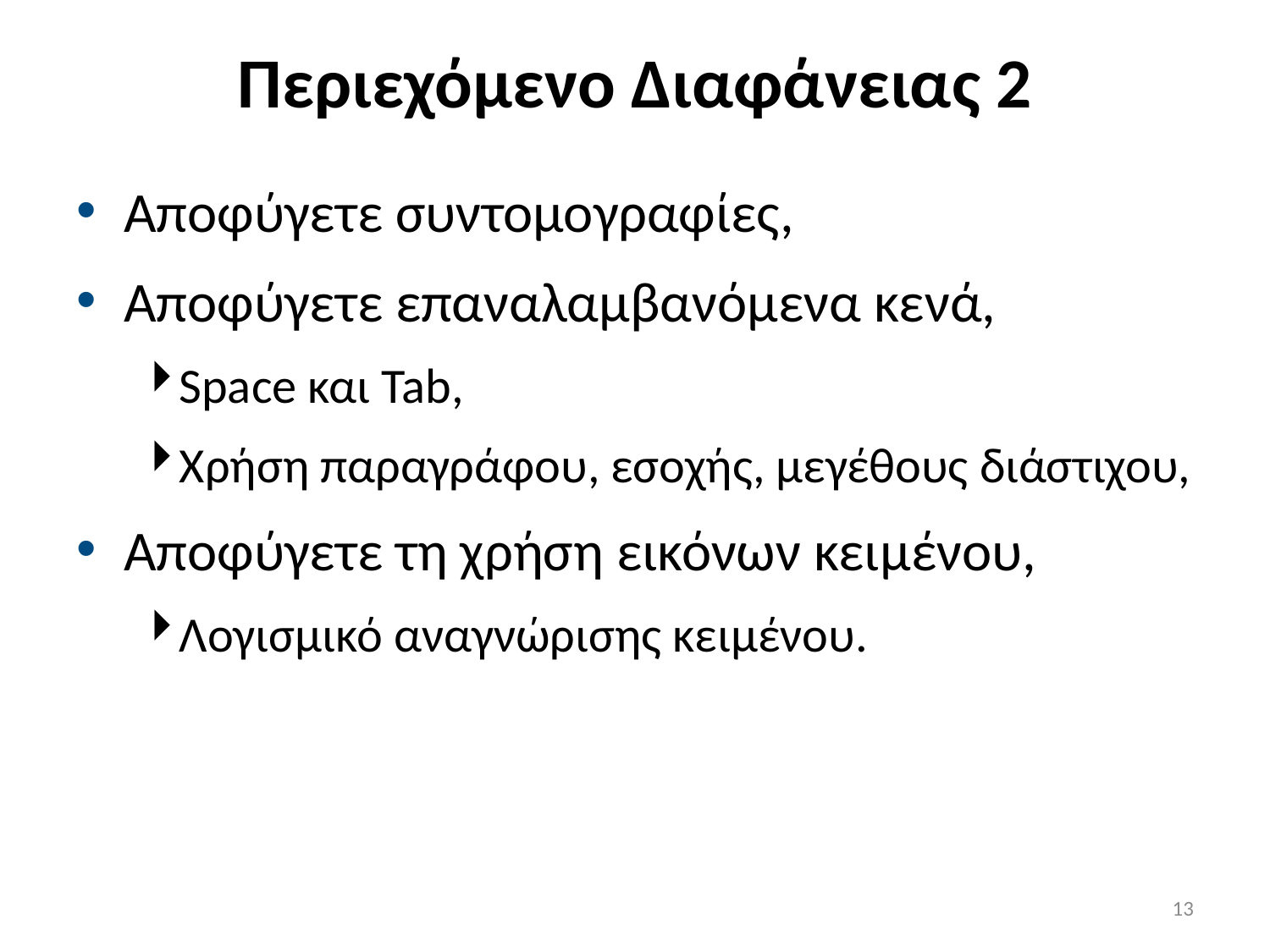

# Περιεχόμενο Διαφάνειας 2
Αποφύγετε συντομογραφίες,
Αποφύγετε επαναλαμβανόμενα κενά,
Space και Tab,
Χρήση παραγράφου, εσοχής, μεγέθους διάστιχου,
Αποφύγετε τη χρήση εικόνων κειμένου,
Λογισμικό αναγνώρισης κειμένου.
13